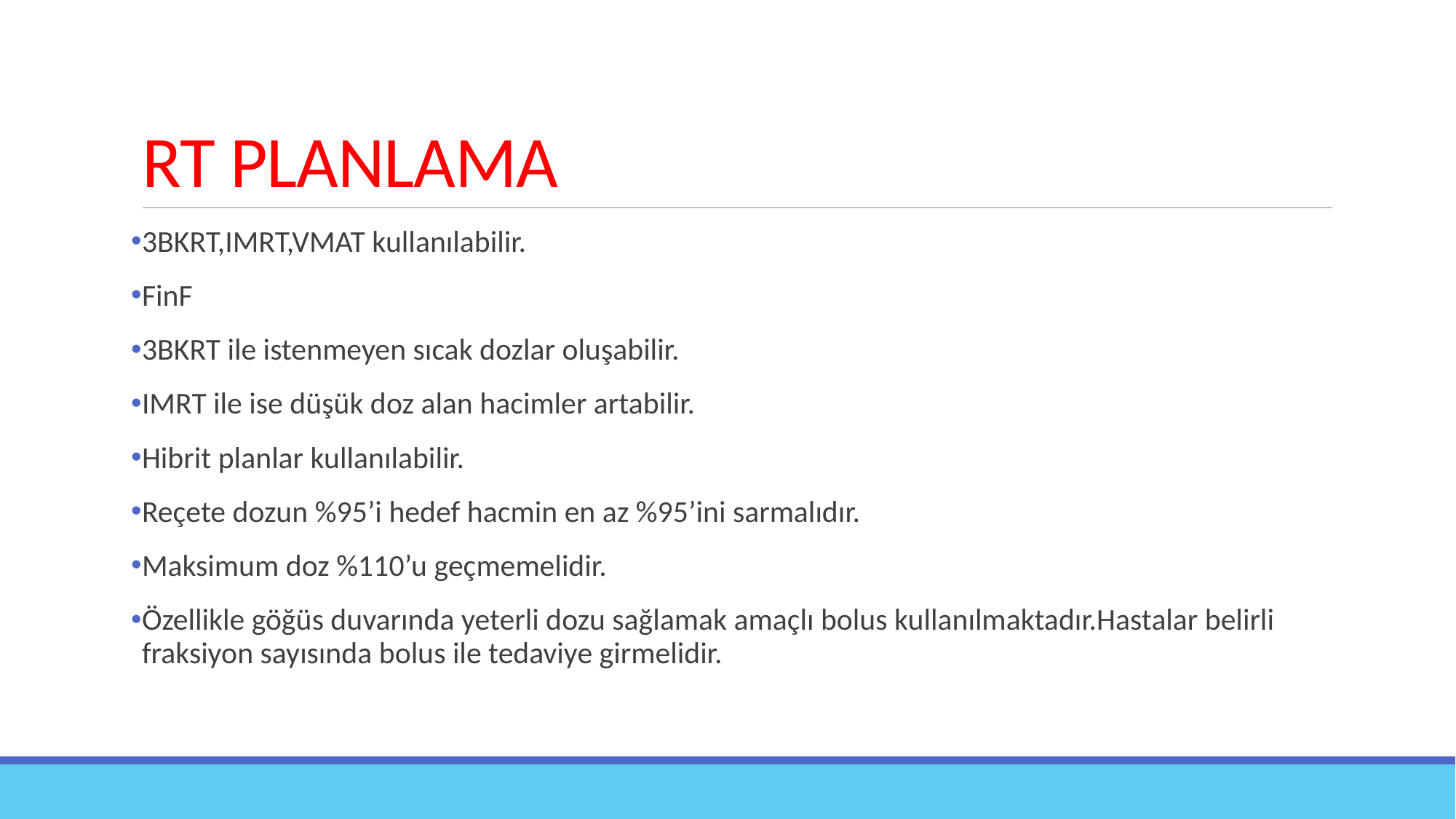

# RT PLANLAMA
3BKRT,IMRT,VMAT kullanılabilir.
FinF
3BKRT ile istenmeyen sıcak dozlar oluşabilir.
IMRT ile ise düşük doz alan hacimler artabilir.
Hibrit planlar kullanılabilir.
Reçete dozun %95’i hedef hacmin en az %95’ini sarmalıdır.
Maksimum doz %110’u geçmemelidir.
Özellikle göğüs duvarında yeterli dozu sağlamak amaçlı bolus kullanılmaktadır.Hastalar belirli fraksiyon sayısında bolus ile tedaviye girmelidir.